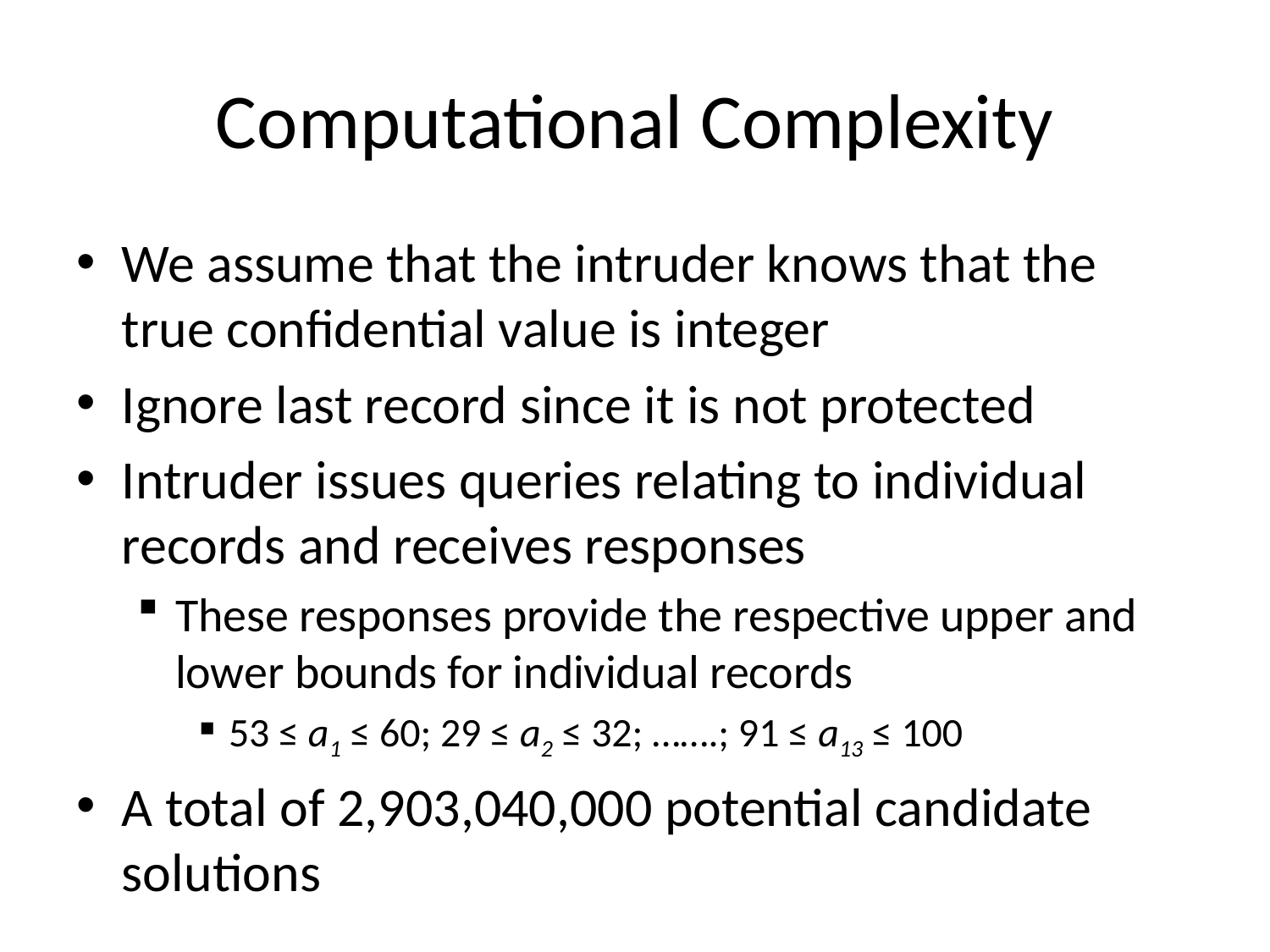

# Computational Complexity
We assume that the intruder knows that the true confidential value is integer
Ignore last record since it is not protected
Intruder issues queries relating to individual records and receives responses
These responses provide the respective upper and lower bounds for individual records
53 ≤ a1 ≤ 60; 29 ≤ a2 ≤ 32; …….; 91 ≤ a13 ≤ 100
A total of 2,903,040,000 potential candidate solutions